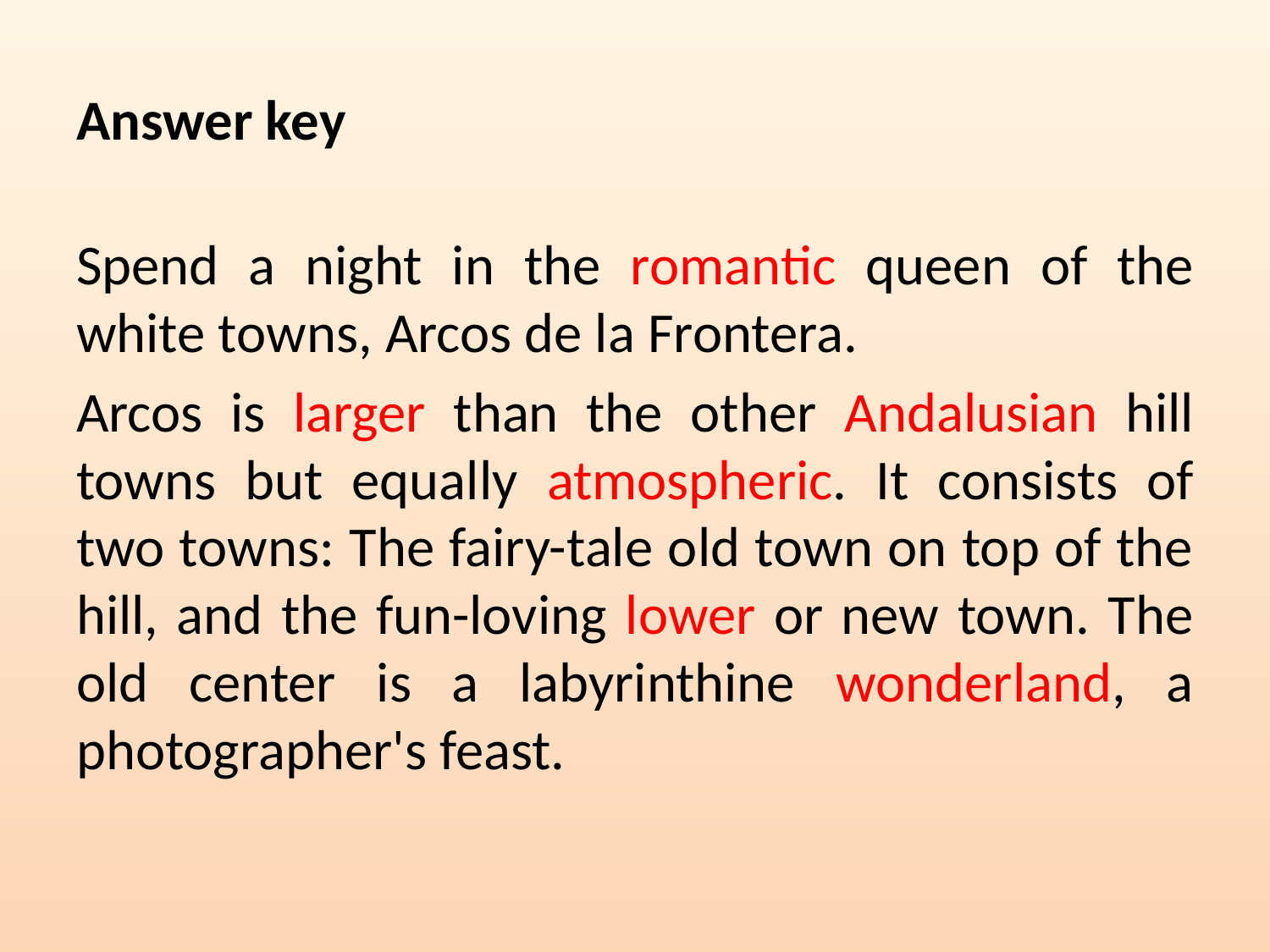

# Answer key
Spend a night in the romantic queen of the white towns, Arcos de la Frontera.
Arcos is larger than the other Andalusian hill towns but equally atmospheric. It consists of two towns: The fairy-tale old town on top of the hill, and the fun-loving lower or new town. The old center is a labyrinthine wonderland, a photographer's feast.